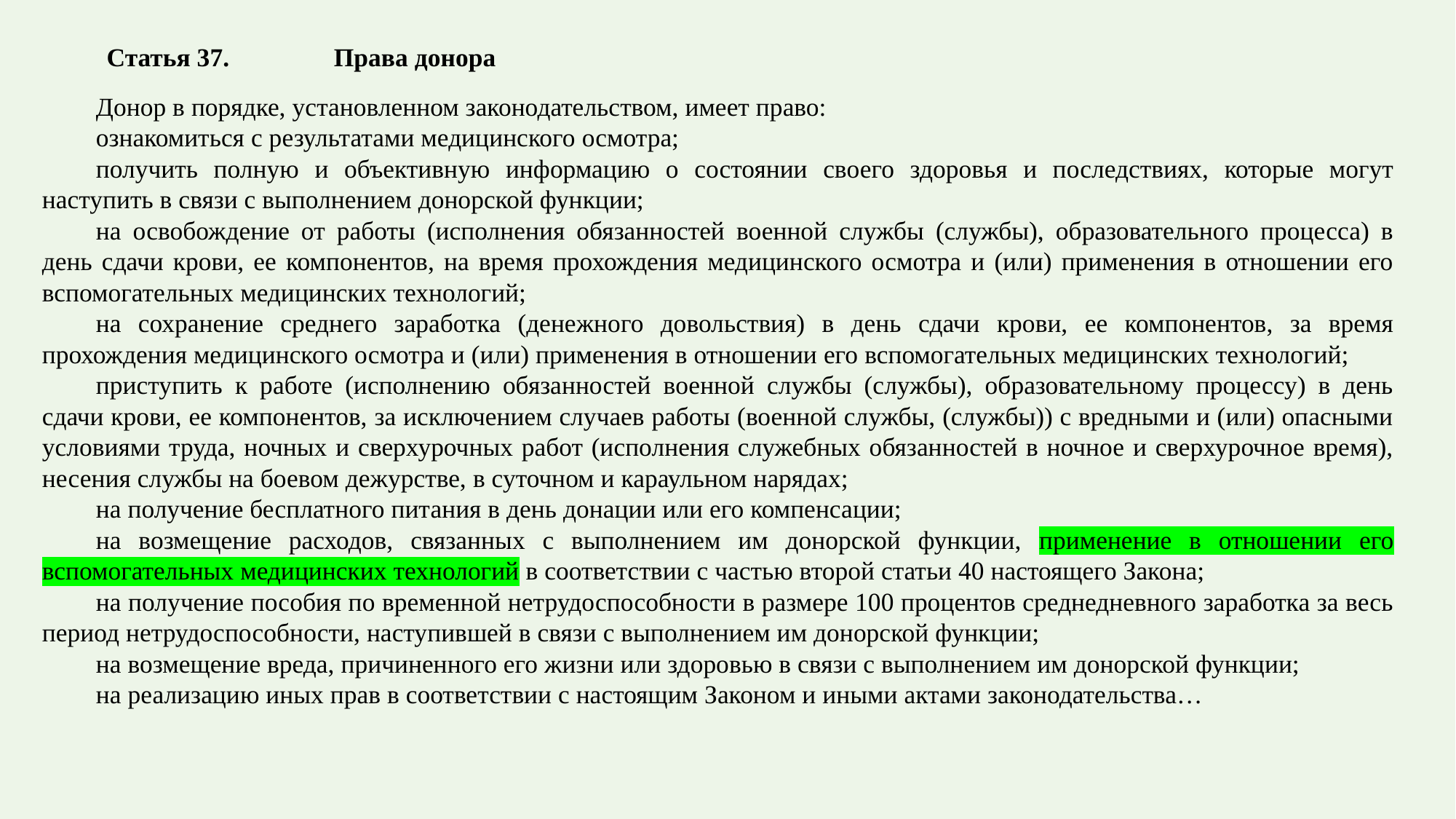

Статья 37. 	Права донора
Донор в порядке, установленном законодательством, имеет право:
ознакомиться с результатами медицинского осмотра;
получить полную и объективную информацию о состоянии своего здоровья и последствиях, которые могут наступить в связи с выполнением донорской функции;
на освобождение от работы (исполнения обязанностей военной службы (службы), образовательного процесса) в день сдачи крови, ее компонентов, на время прохождения медицинского осмотра и (или) применения в отношении его вспомогательных медицинских технологий;
на сохранение среднего заработка (денежного довольствия) в день сдачи крови, ее компонентов, за время прохождения медицинского осмотра и (или) применения в отношении его вспомогательных медицинских технологий;
приступить к работе (исполнению обязанностей военной службы (службы), образовательному процессу) в день сдачи крови, ее компонентов, за исключением случаев работы (военной службы, (службы)) с вредными и (или) опасными условиями труда, ночных и сверхурочных работ (исполнения служебных обязанностей в ночное и сверхурочное время), несения службы на боевом дежурстве, в суточном и караульном нарядах;
на получение бесплатного питания в день донации или его компенсации;
на возмещение расходов, связанных с выполнением им донорской функции, применение в отношении его вспомогательных медицинских технологий в соответствии с частью второй статьи 40 настоящего Закона;
на получение пособия по временной нетрудоспособности в размере 100 процентов среднедневного заработка за весь период нетрудоспособности, наступившей в связи с выполнением им донорской функции;
на возмещение вреда, причиненного его жизни или здоровью в связи с выполнением им донорской функции;
на реализацию иных прав в соответствии с настоящим Законом и иными актами законодательства…